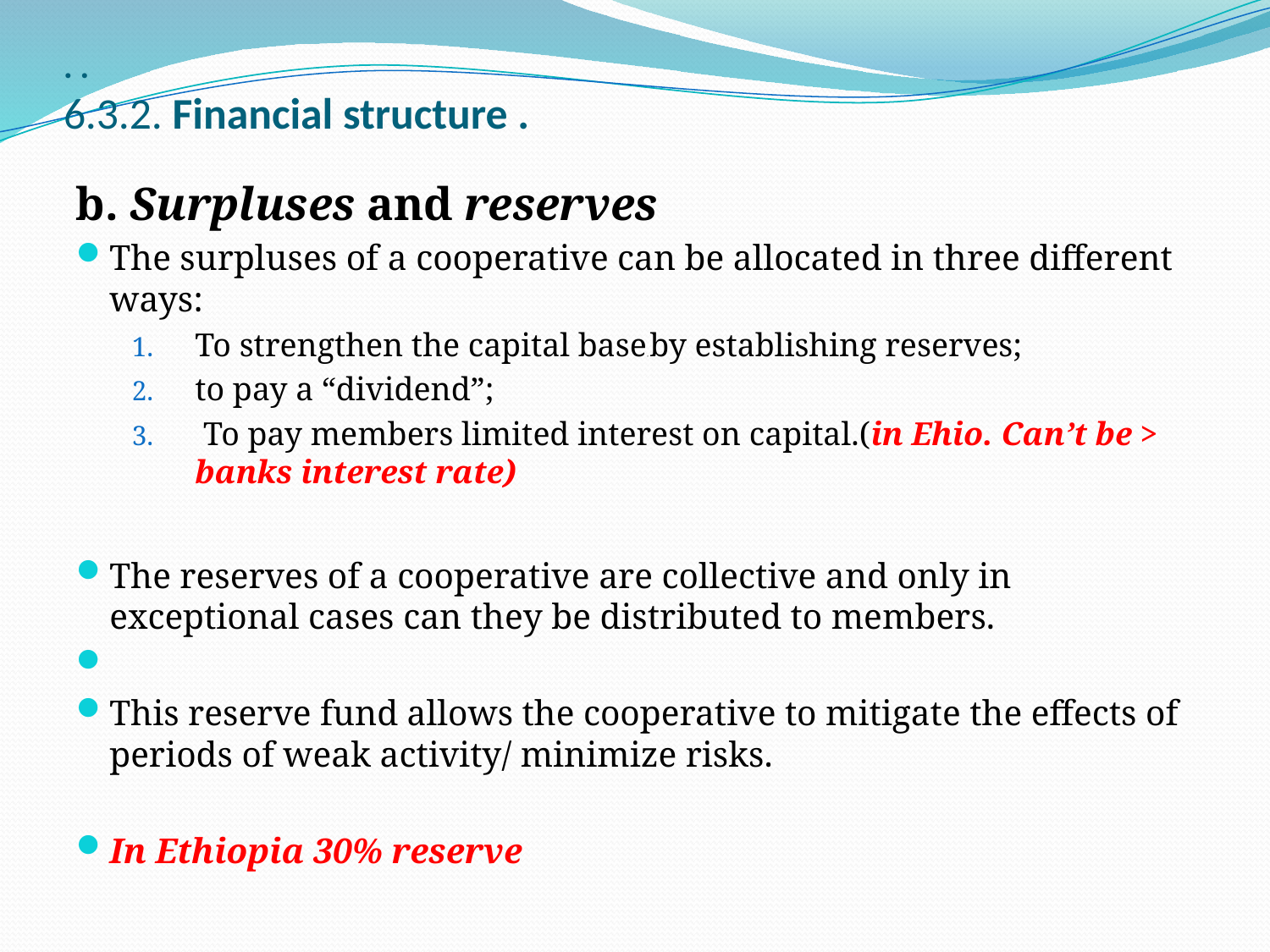

# . . 6.3.2. Financial structure .
b. Surpluses and reserves
The surpluses of a cooperative can be allocated in three different ways:
To strengthen the capital base, by establishing reserves;
to pay a “dividend”;
 To pay members limited interest on capital.(in Ehio. Can’t be > banks interest rate)

The reserves of a cooperative are collective and only in exceptional cases can they be distributed to members.

This reserve fund allows the cooperative to mitigate the effects of periods of weak activity/ minimize risks.

In Ethiopia 30% reserve